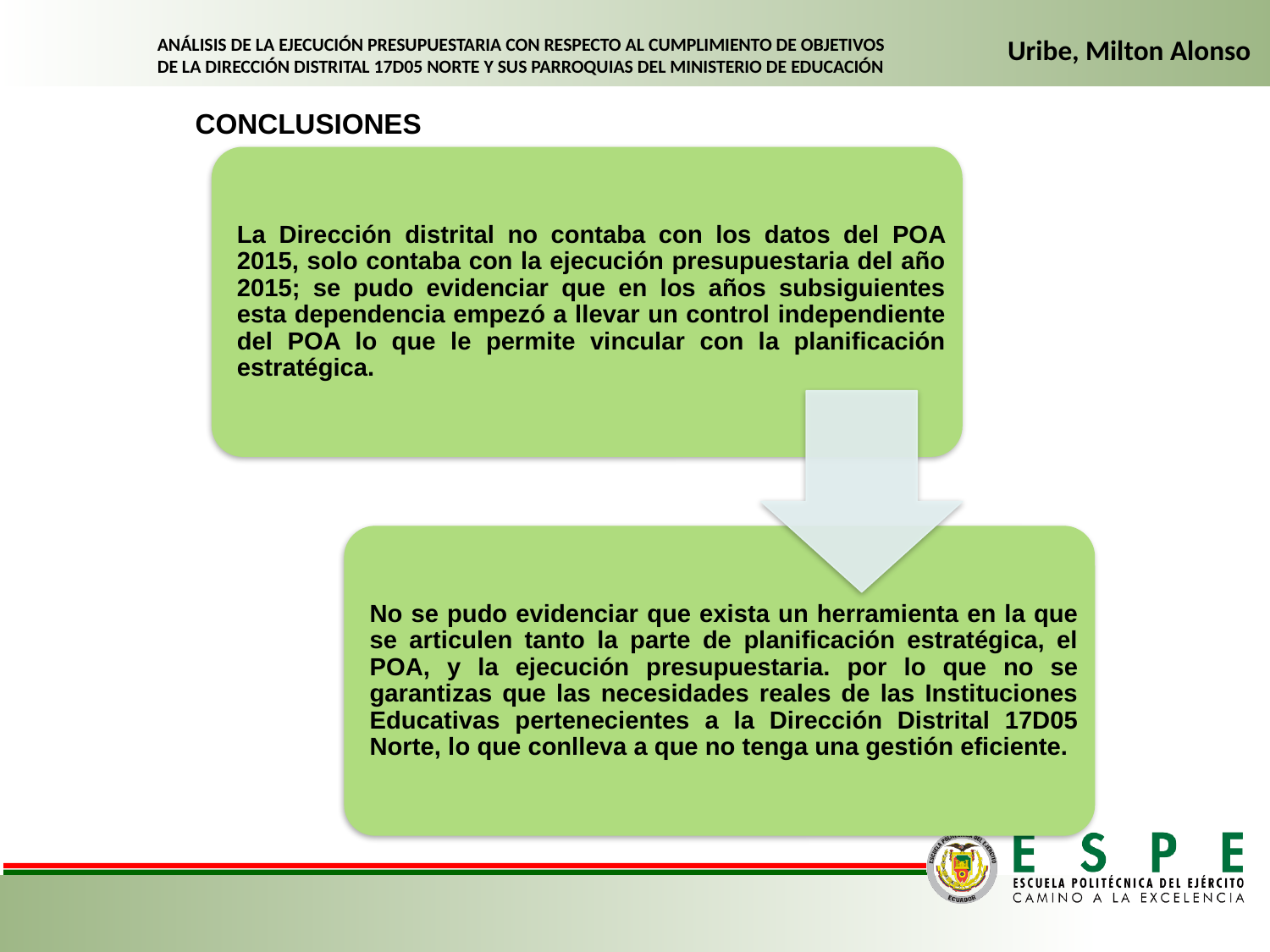

ANÁLISIS DE LA EJECUCIÓN PRESUPUESTARIA CON RESPECTO AL CUMPLIMIENTO DE OBJETIVOS DE LA DIRECCIÓN DISTRITAL 17D05 NORTE Y SUS PARROQUIAS DEL MINISTERIO DE EDUCACIÓN

Uribe, Milton Alonso
 CONCLUSIONES
La Dirección distrital no contaba con los datos del POA 2015, solo contaba con la ejecución presupuestaria del año 2015; se pudo evidenciar que en los años subsiguientes esta dependencia empezó a llevar un control independiente del POA lo que le permite vincular con la planificación estratégica.
No se pudo evidenciar que exista un herramienta en la que se articulen tanto la parte de planificación estratégica, el POA, y la ejecución presupuestaria. por lo que no se garantizas que las necesidades reales de las Instituciones Educativas pertenecientes a la Dirección Distrital 17D05 Norte, lo que conlleva a que no tenga una gestión eficiente.